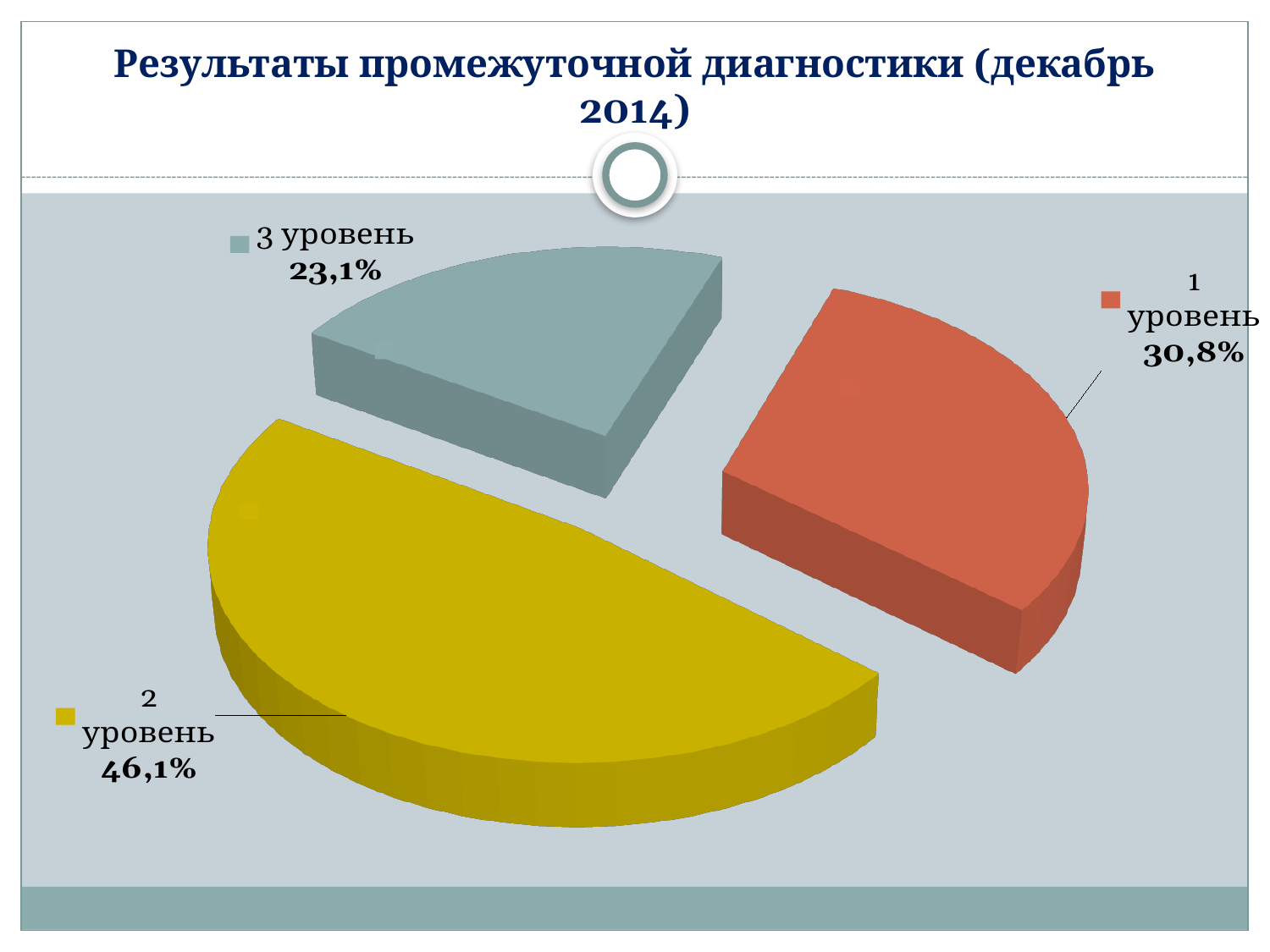

# Результаты промежуточной диагностики (декабрь 2014)

[unsupported chart]